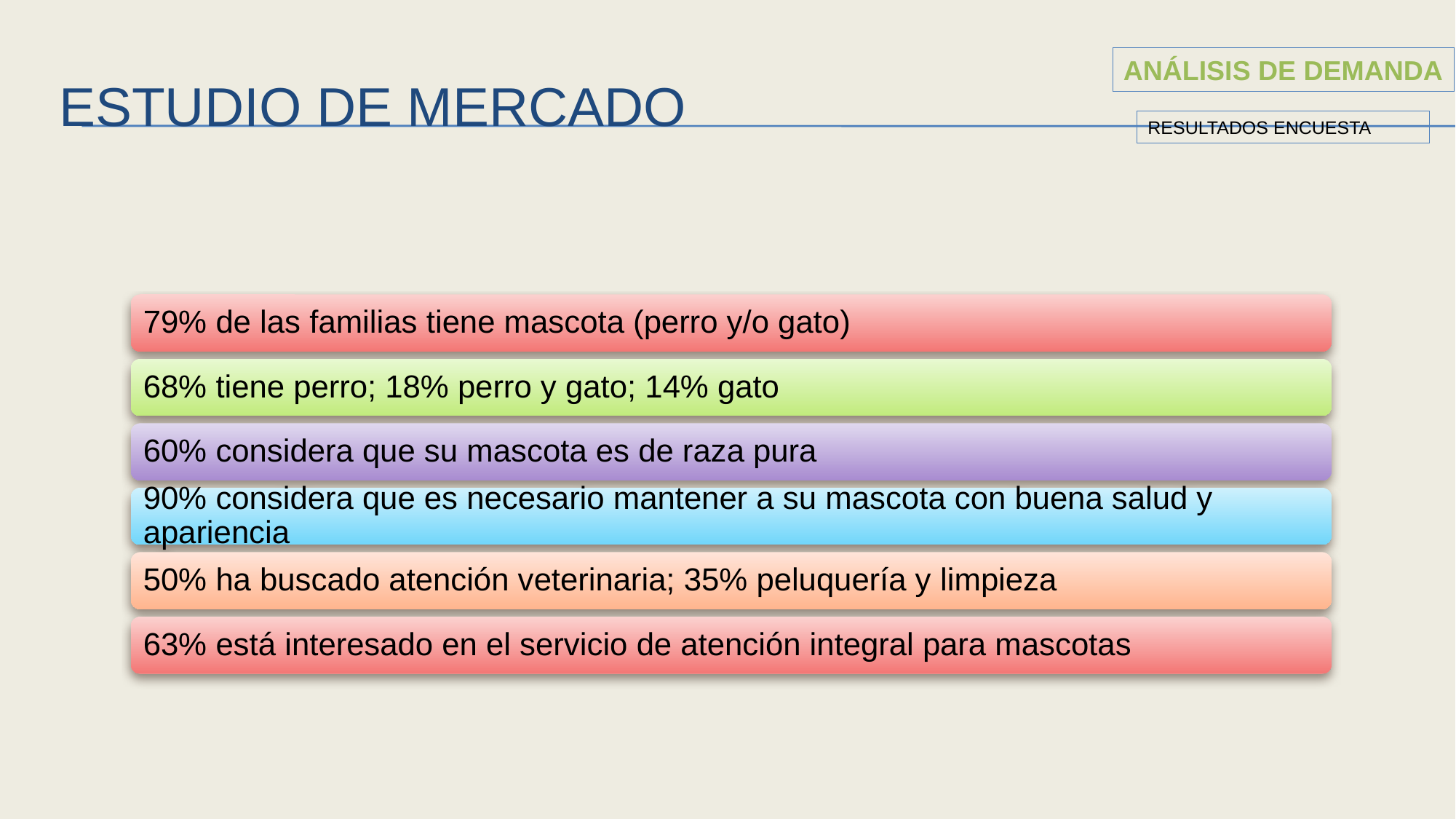

ANÁLISIS DE DEMANDA
# Estudio de Mercado
RESULTADOS ENCUESTA
79% de las familias tiene mascota (perro y/o gato)
68% tiene perro; 18% perro y gato; 14% gato
60% considera que su mascota es de raza pura
90% considera que es necesario mantener a su mascota con buena salud y apariencia
50% ha buscado atención veterinaria; 35% peluquería y limpieza
63% está interesado en el servicio de atención integral para mascotas